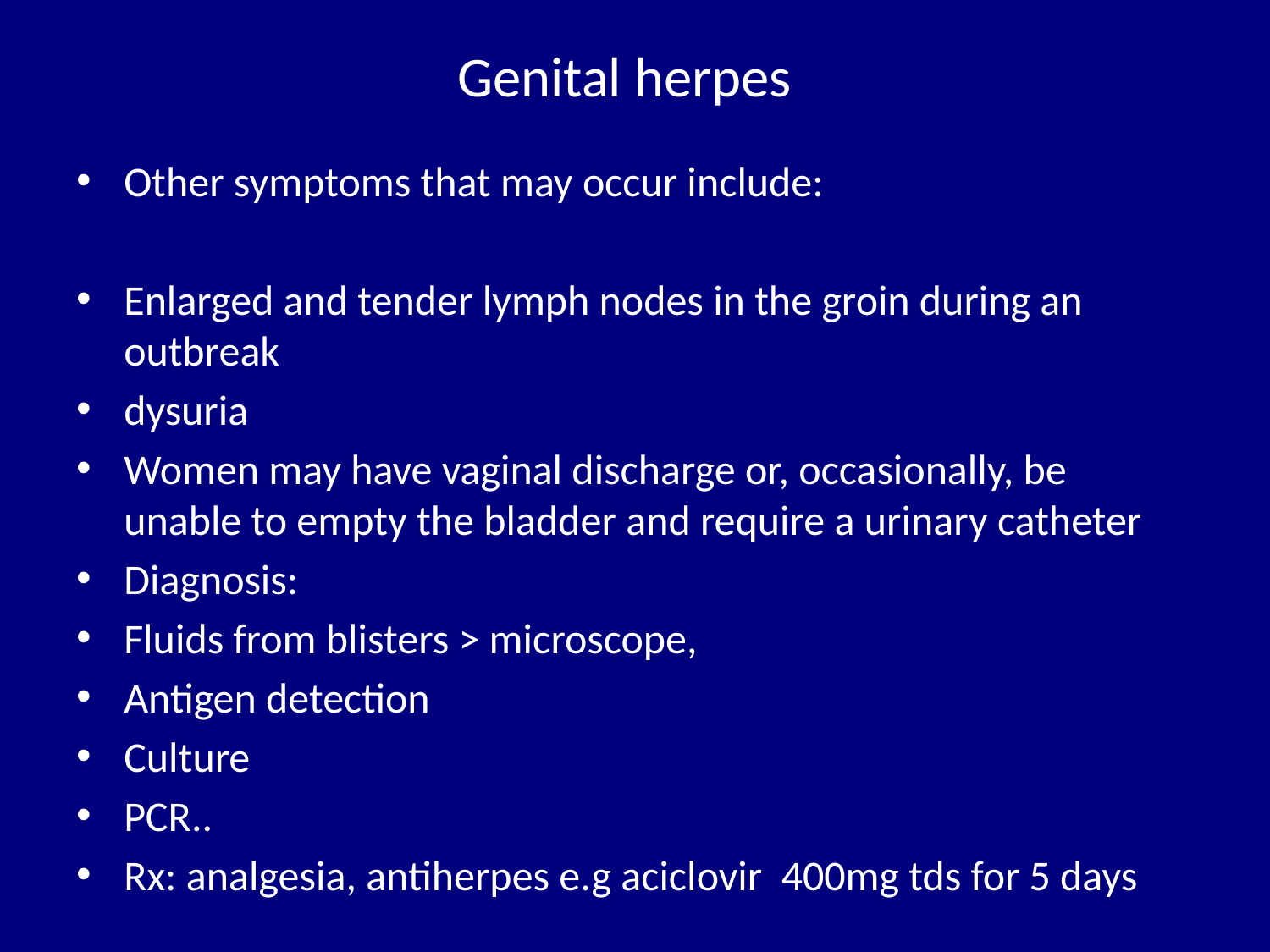

# Genital herpes
Other symptoms that may occur include:

Enlarged and tender lymph nodes in the groin during an outbreak
dysuria
Women may have vaginal discharge or, occasionally, be unable to empty the bladder and require a urinary catheter
Diagnosis:
Fluids from blisters > microscope,
Antigen detection
Culture
PCR..
Rx: analgesia, antiherpes e.g aciclovir  400mg tds for 5 days